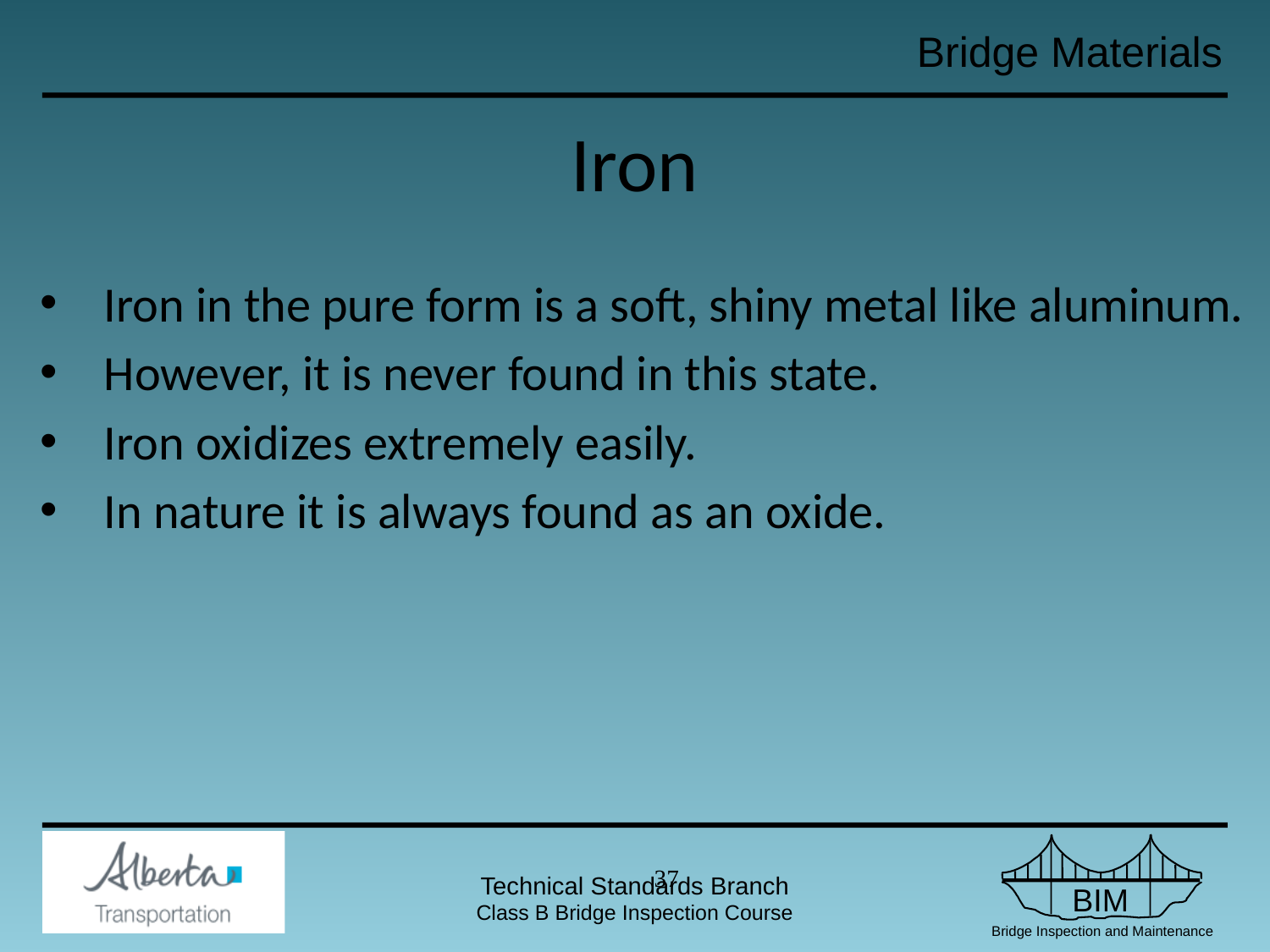

# Iron
Iron in the pure form is a soft, shiny metal like aluminum.
However, it is never found in this state.
Iron oxidizes extremely easily.
In nature it is always found as an oxide.

37